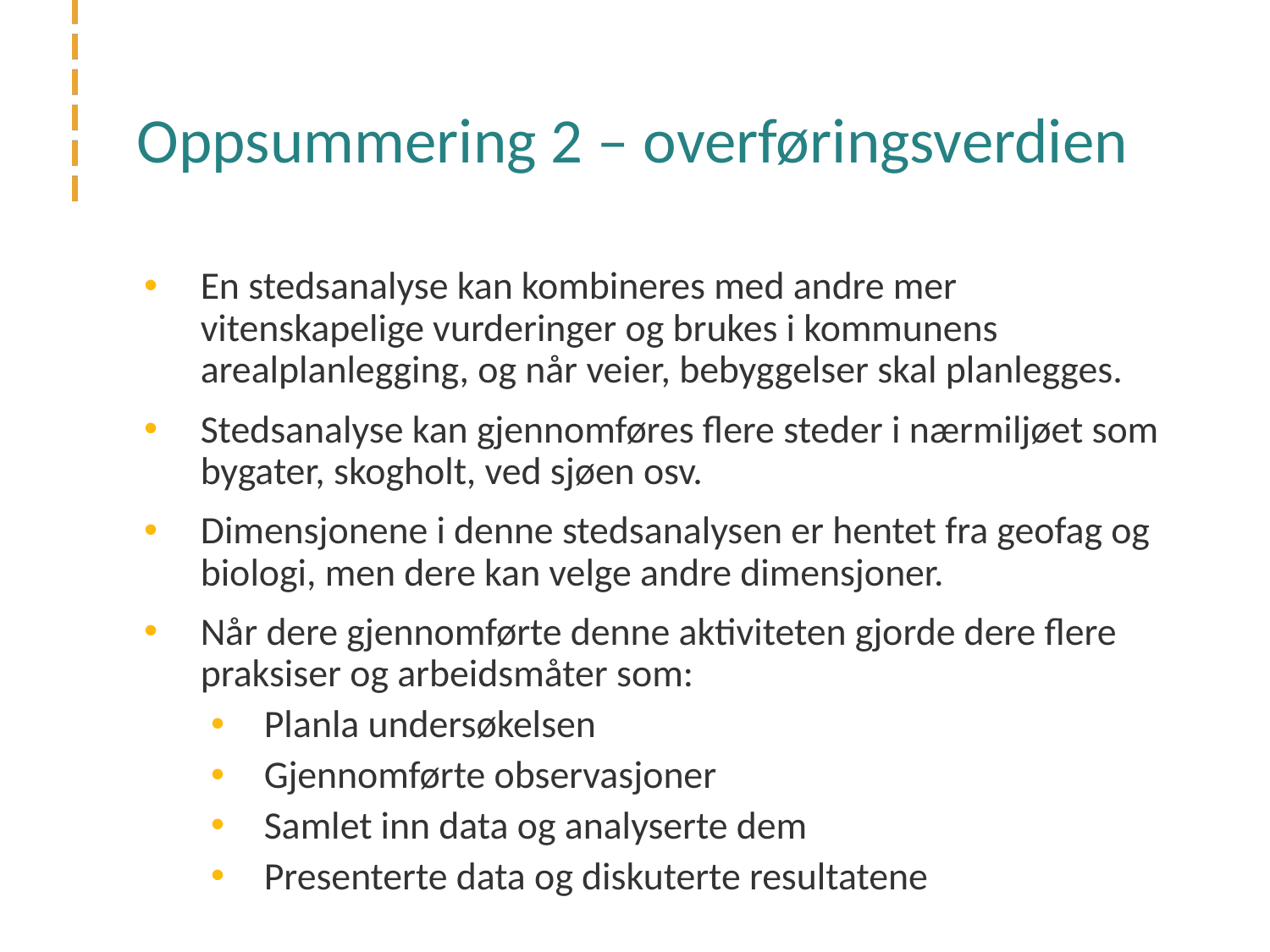

# Oppsummering 2 – overføringsverdien
En stedsanalyse kan kombineres med andre mer vitenskapelige vurderinger og brukes i kommunens arealplanlegging, og når veier, bebyggelser skal planlegges.
Stedsanalyse kan gjennomføres flere steder i nærmiljøet som bygater, skogholt, ved sjøen osv.
Dimensjonene i denne stedsanalysen er hentet fra geofag og biologi, men dere kan velge andre dimensjoner.
Når dere gjennomførte denne aktiviteten gjorde dere flere praksiser og arbeidsmåter som:
Planla undersøkelsen
Gjennomførte observasjoner
Samlet inn data og analyserte dem
Presenterte data og diskuterte resultatene